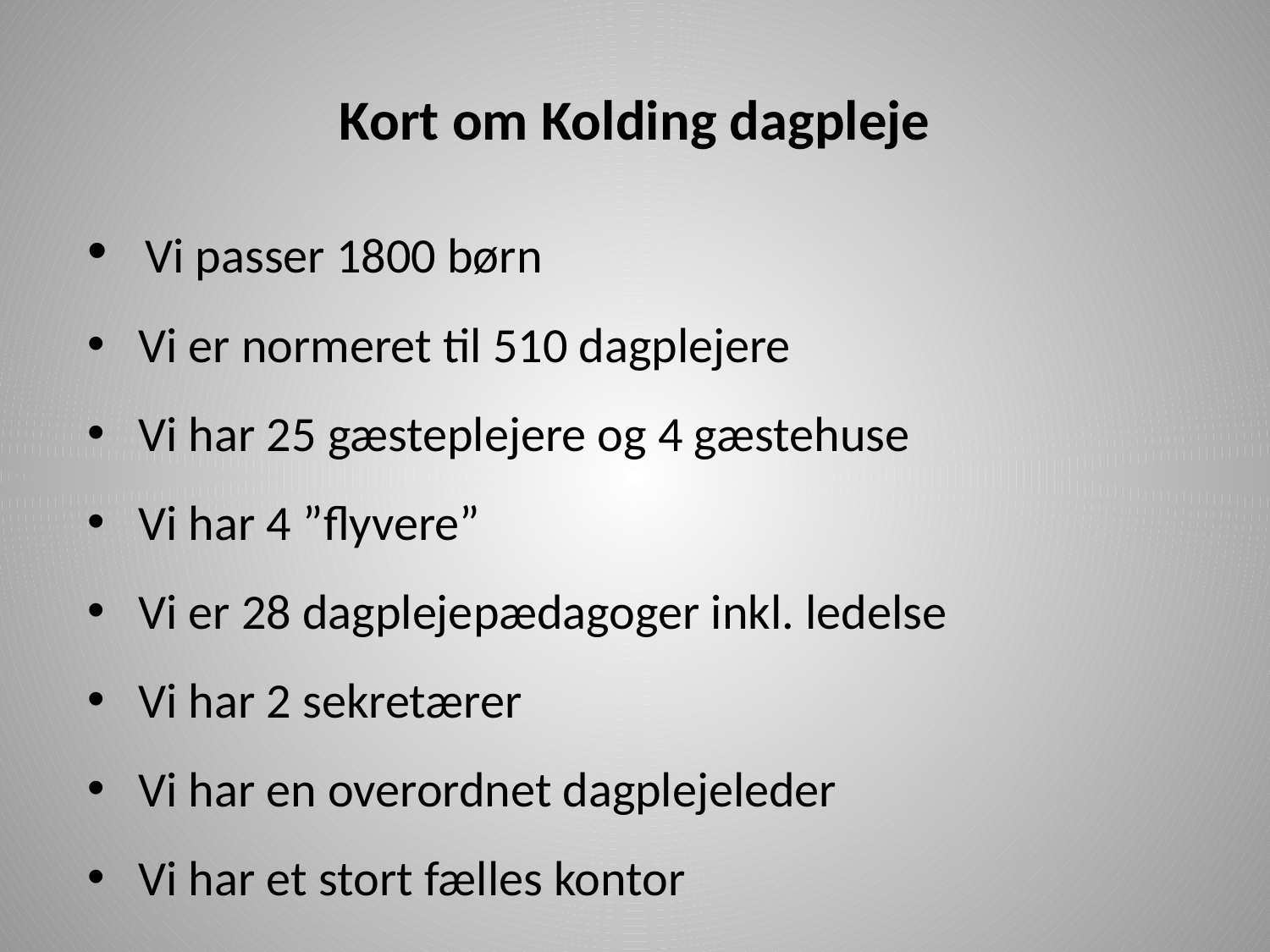

# Kort om Kolding dagpleje
   Vi passer 1800 børn
   Vi er normeret til 510 dagplejere
   Vi har 25 gæsteplejere og 4 gæstehuse
   Vi har 4 ”flyvere”
   Vi er 28 dagplejepædagoger inkl. ledelse
   Vi har 2 sekretærer
   Vi har en overordnet dagplejeleder
   Vi har et stort fælles kontor